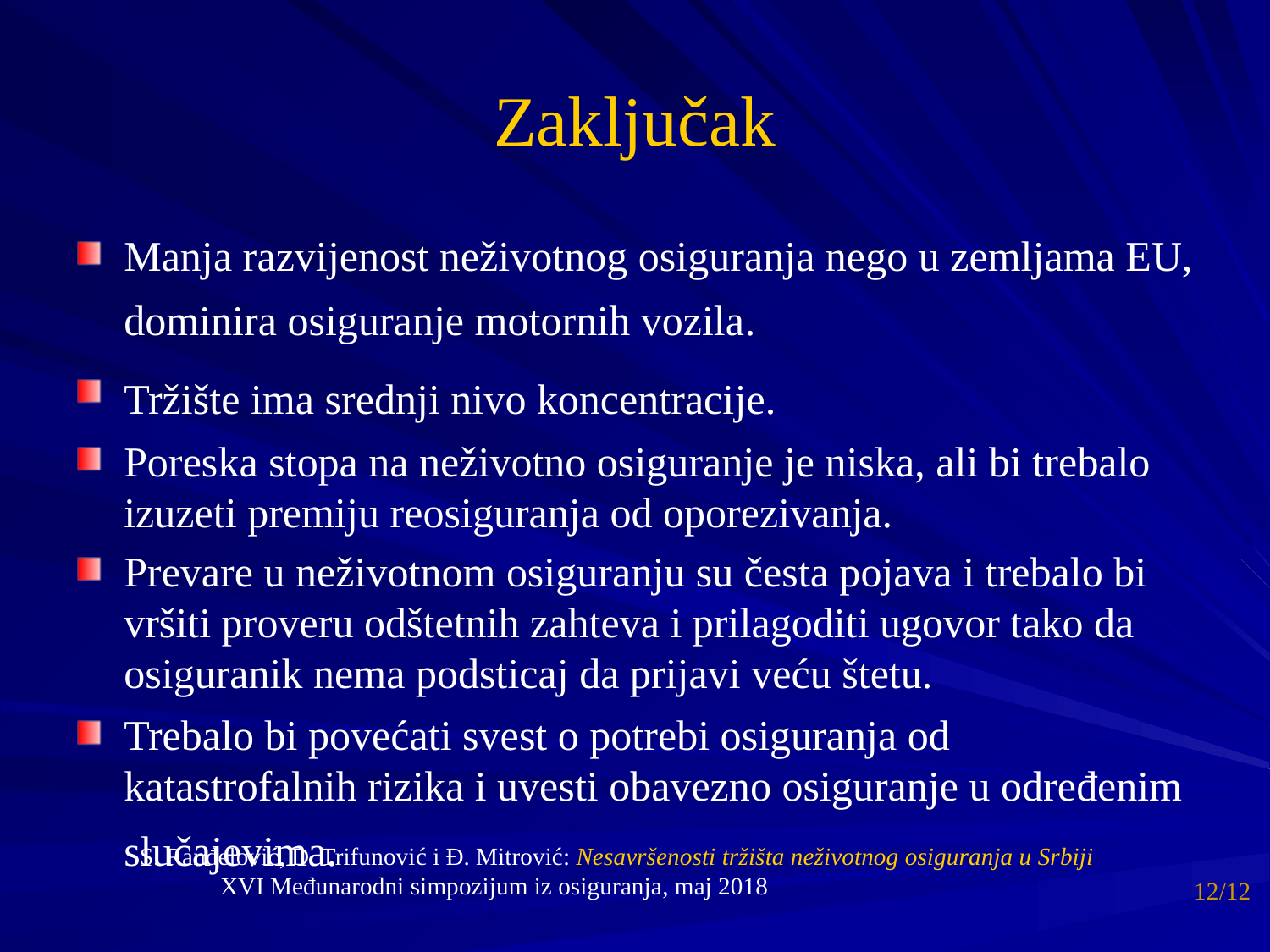

# Zaključak
Manja razvijenost neživotnog osiguranja nego u zemljama EU, dominira osiguranje motornih vozila.
Tržište ima srednji nivo koncentracije.
Poreska stopa na neživotno osiguranje je niska, ali bi trebalo izuzeti premiju reosiguranja od oporezivanja.
Prevare u neživotnom osiguranju su česta pojava i trebalo bi vršiti proveru odštetnih zahteva i prilagoditi ugovor tako da osiguranik nema podsticaj da prijavi veću štetu.
Trebalo bi povećati svest o potrebi osiguranja od katastrofalnih rizika i uvesti obavezno osiguranje u određenim slučajevima.

S. Ranđelović, D. Trifunović i Đ. Mitrović: Nesavršenosti tržišta neživotnog osiguranja u Srbiji
XVI Međunarodni simpozijum iz osiguranja, maj 2018
12/12